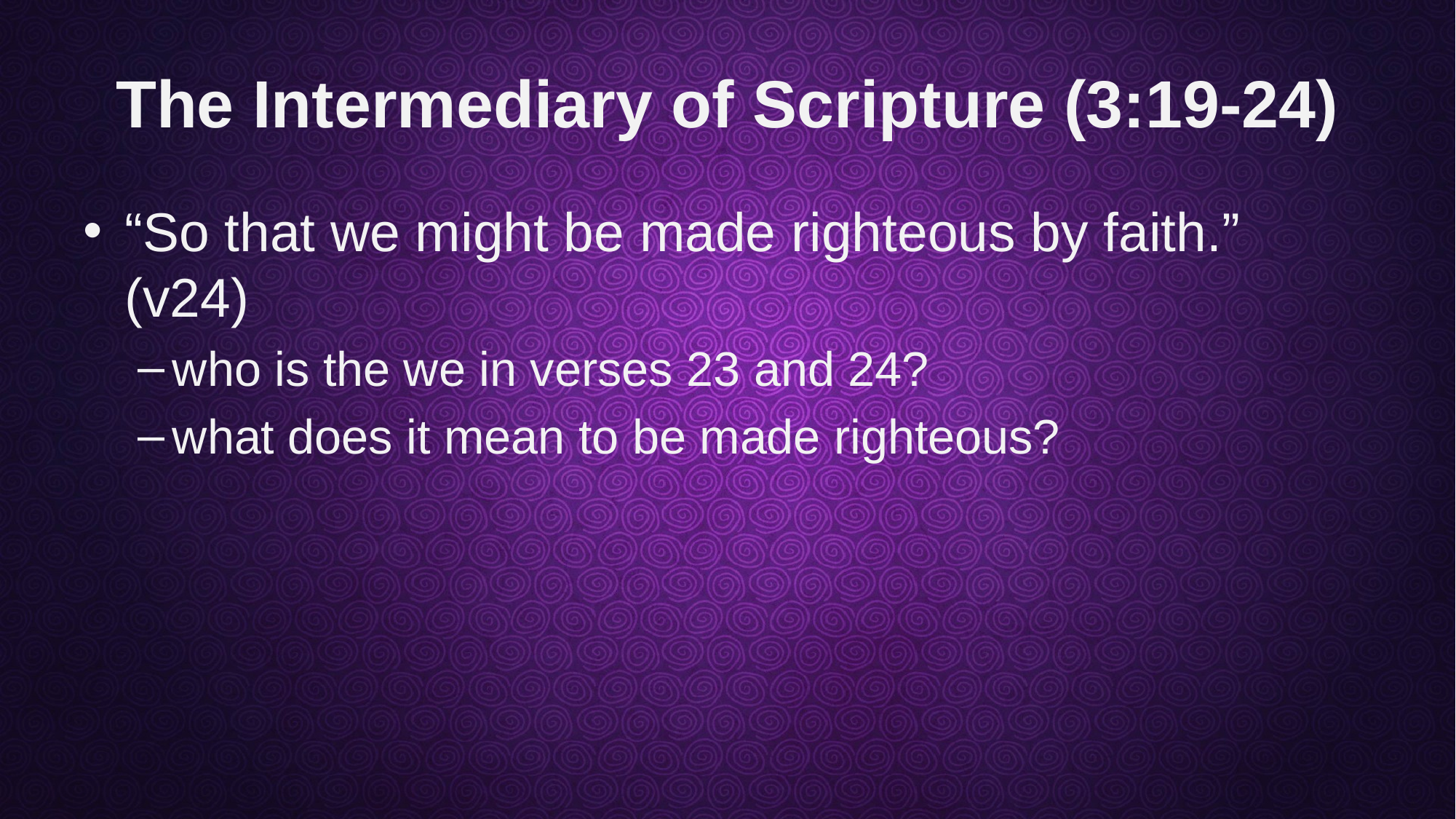

# The Intermediary of Scripture (3:19-24)
“So that we might be made righteous by faith.” (v24)
who is the we in verses 23 and 24?
what does it mean to be made righteous?